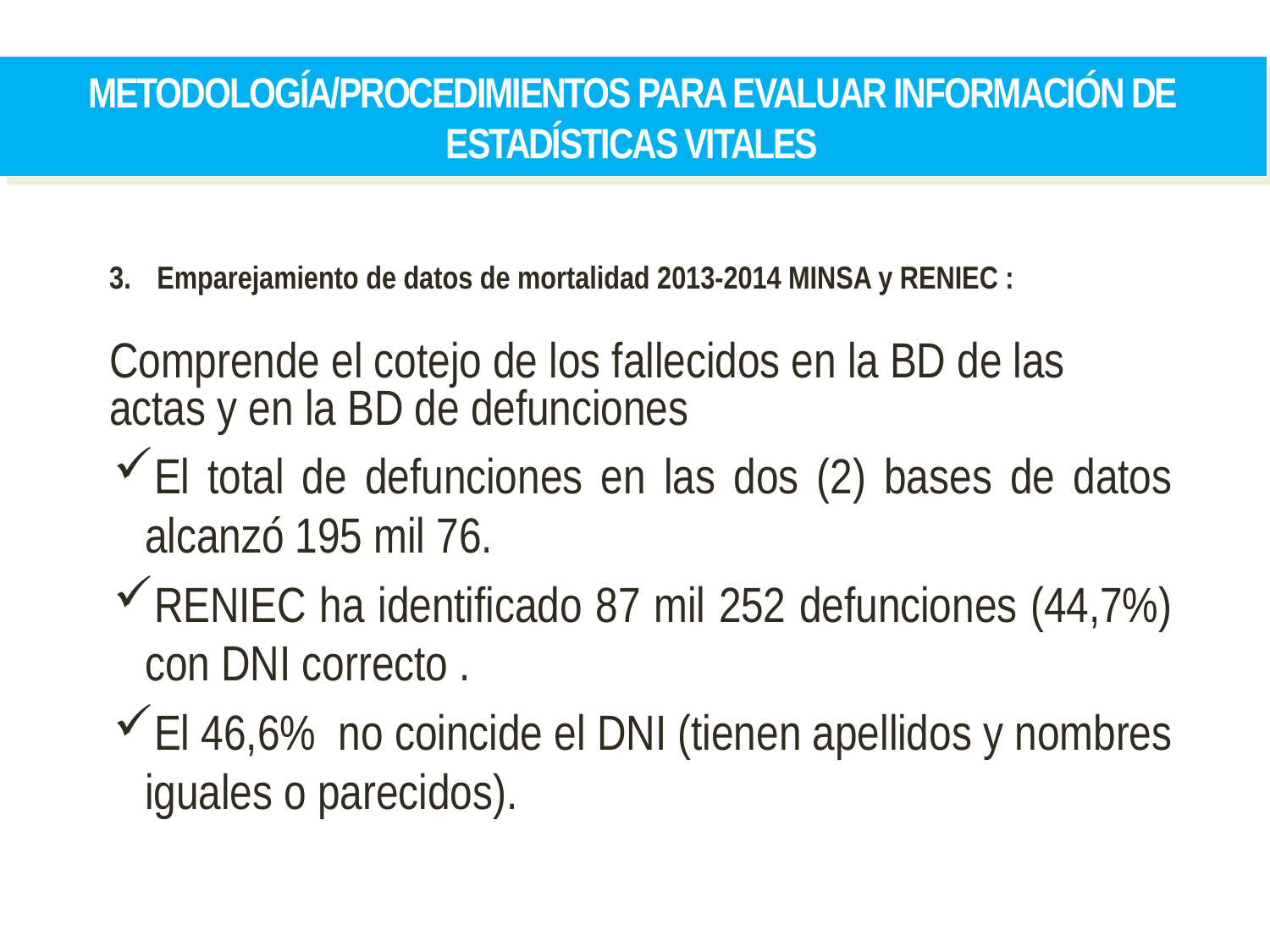

# METODOLOGÍA/PROCEDIMIENTOS PARA EVALUAR INFORMACIÓN DE ESTADÍSTICAS VITALES

Emparejamiento de datos de mortalidad 2013-2014 MINSA y RENIEC :

Comprende el cotejo de los fallecidos en la BD de las actas y en la BD de defunciones
El total de defunciones en las dos (2) bases de datos alcanzó 195 mil 76.
RENIEC ha identificado 87 mil 252 defunciones (44,7%) con DNI correcto .
El 46,6%  no coincide el DNI (tienen apellidos y nombres iguales o parecidos).